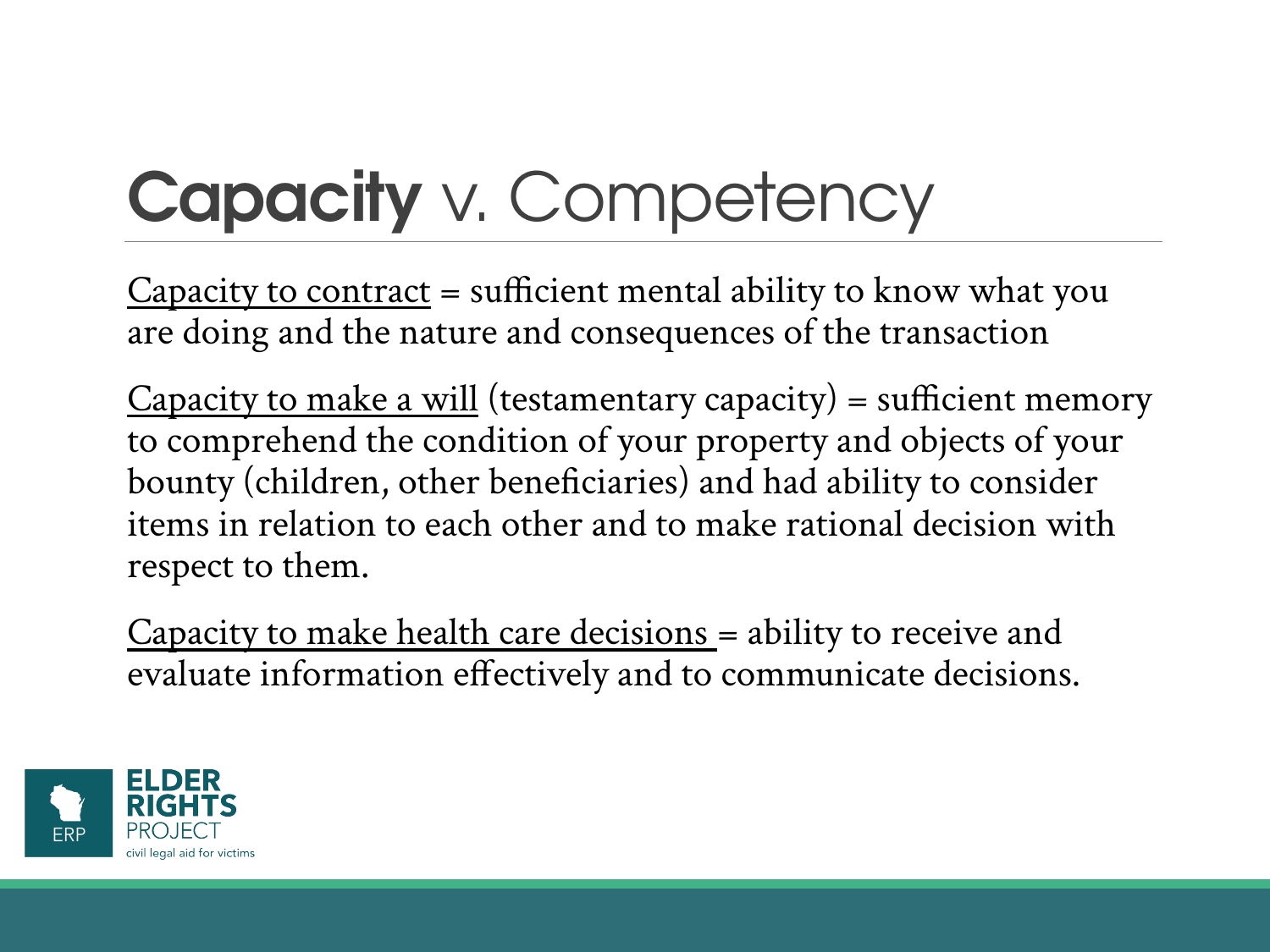

# Capacity v. Competency
Capacity to contract = sufficient mental ability to know what you are doing and the nature and consequences of the transaction
Capacity to make a will (testamentary capacity) = sufficient memory to comprehend the condition of your property and objects of your bounty (children, other beneficiaries) and had ability to consider items in relation to each other and to make rational decision with respect to them.
Capacity to make health care decisions = ability to receive and evaluate information effectively and to communicate decisions.